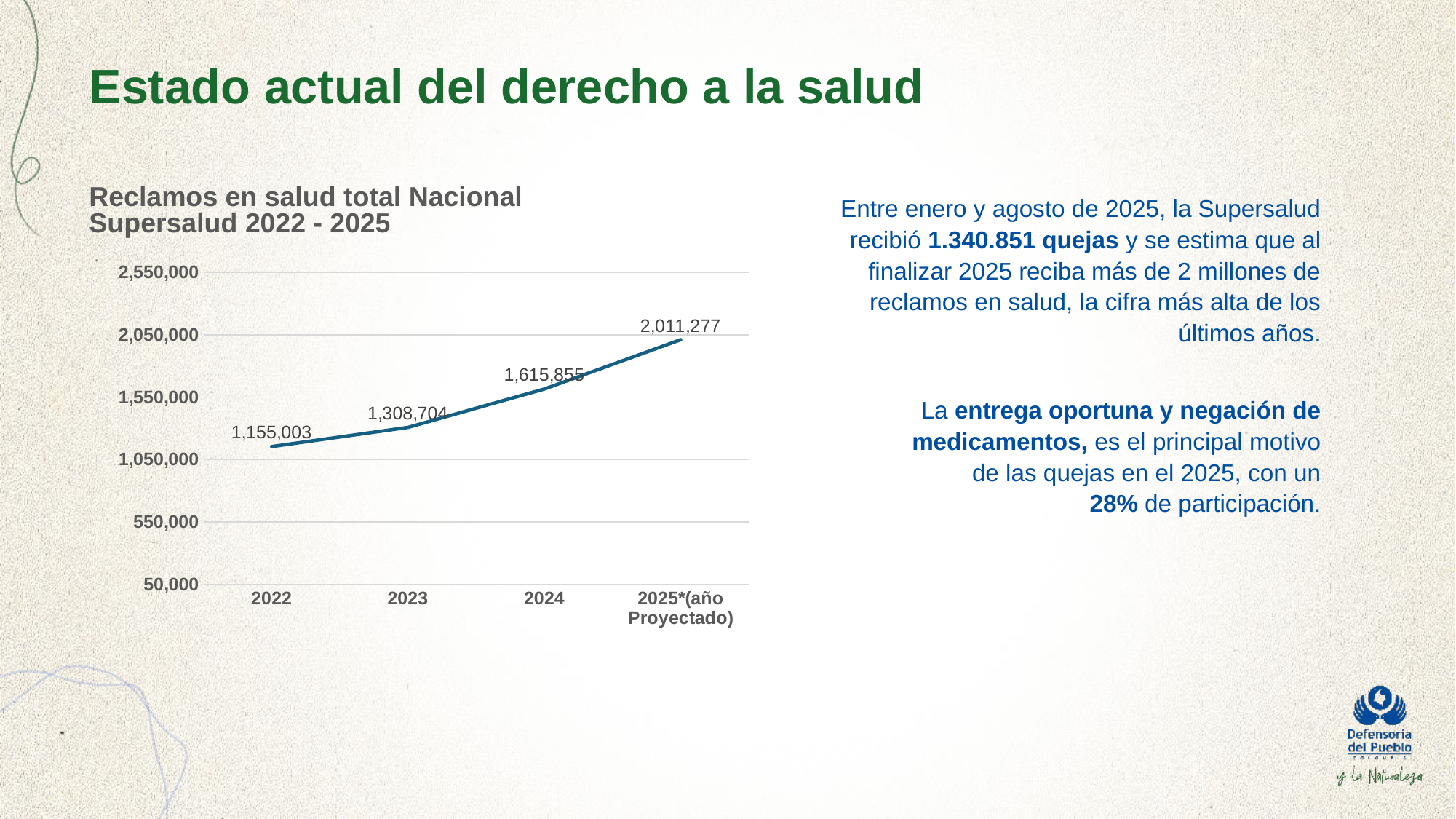

Estado actual del derecho a la salud

### Chart

| Category | Suma de No PQRD POR MEDICAMENTOS |
|---|---|
| 2022 | 1155003.0 |
| 2023 | 1308704.0 |
| 2024 | 1615855.0 |
| 2025*(año Proyectado) | 2011276.5 |
Reclamos en salud total Nacional
Supersalud 2022 - 2025
Entre enero y agosto de 2025, la Supersalud recibió 1.340.851 quejas y se estima que al finalizar 2025 reciba más de 2 millones de reclamos en salud, la cifra más alta de los últimos años.
La entrega oportuna y negación de medicamentos, es el principal motivo
de las quejas en el 2025, con un
28% de participación.